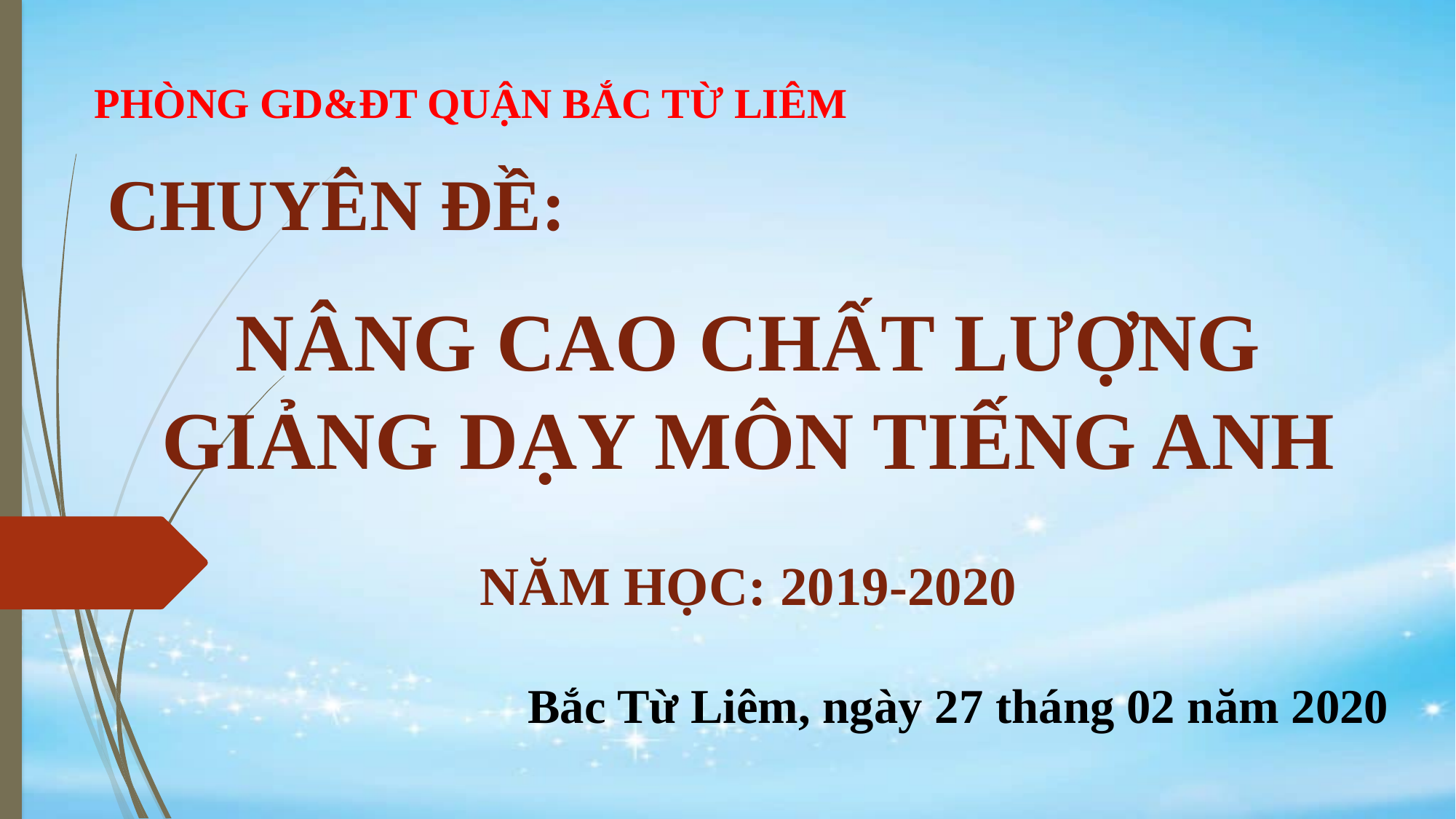

PHÒNG GD&ĐT QUẬN BẮC TỪ LIÊM
CHUYÊN ĐỀ:

NÂNG CAO CHẤT LƯỢNG GIẢNG DẠY MÔN TIẾNG ANH

NĂM HỌC: 2019-2020

Bắc Từ Liêm, ngày 27 tháng 02 năm 2020